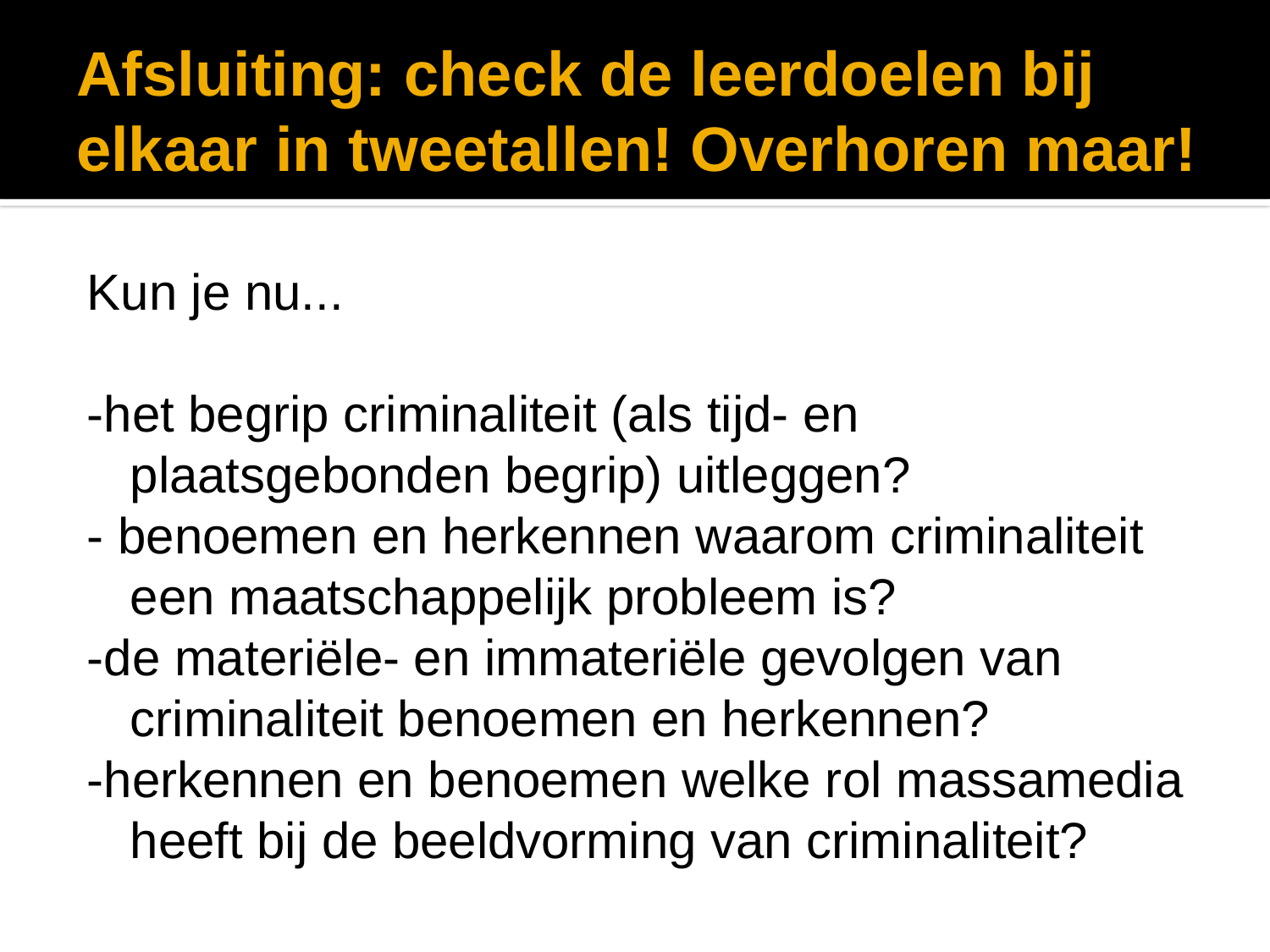

# Afsluiting: check de leerdoelen bij elkaar in tweetallen! Overhoren maar!
Kun je nu...

-het begrip criminaliteit (als tijd- en plaatsgebonden begrip) uitleggen?
- benoemen en herkennen waarom criminaliteit een maatschappelijk probleem is?
-de materiële- en immateriële gevolgen van criminaliteit benoemen en herkennen?
-herkennen en benoemen welke rol massamedia heeft bij de beeldvorming van criminaliteit?